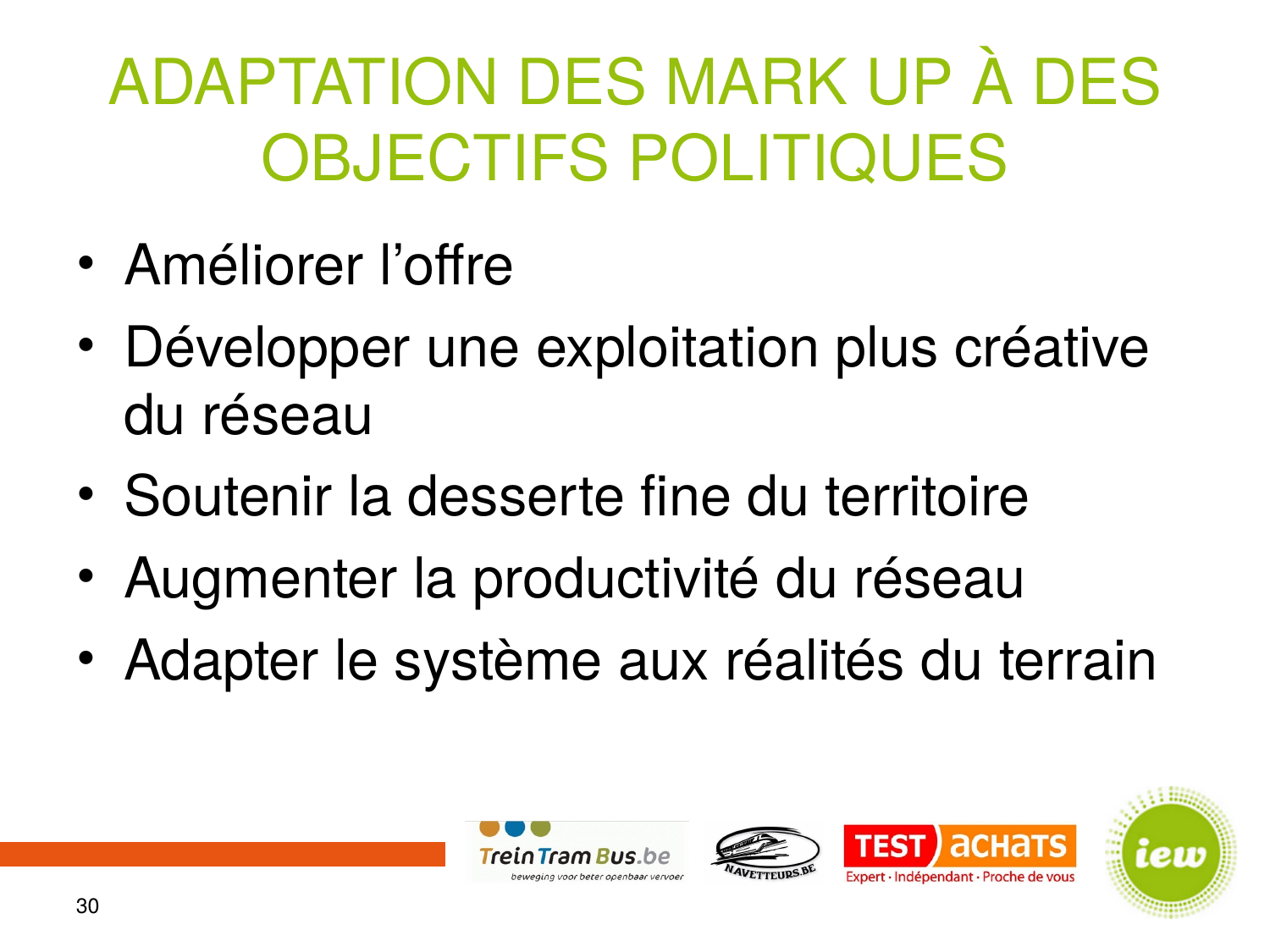

# Adaptation des mark up à des objectifs politiques
Améliorer l’offre
Développer une exploitation plus créative du réseau
Soutenir la desserte fine du territoire
Augmenter la productivité du réseau
Adapter le système aux réalités du terrain
30